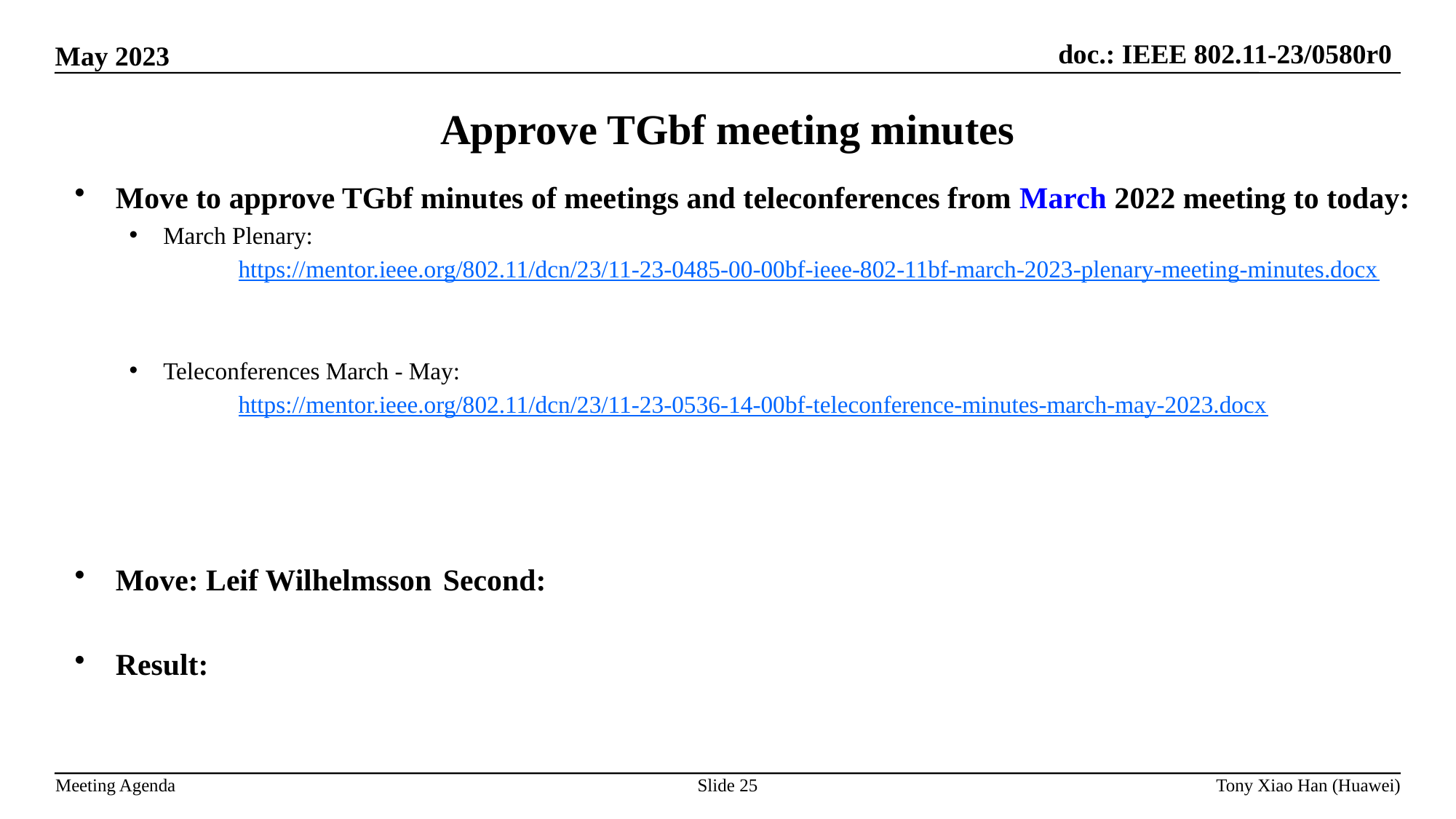

Approve TGbf meeting minutes
Move to approve TGbf minutes of meetings and teleconferences from March 2022 meeting to today:
March Plenary:
	https://mentor.ieee.org/802.11/dcn/23/11-23-0485-00-00bf-ieee-802-11bf-march-2023-plenary-meeting-minutes.docx

Teleconferences March - May:
	https://mentor.ieee.org/802.11/dcn/23/11-23-0536-14-00bf-teleconference-minutes-march-may-2023.docx

Move: Leif Wilhelmsson 	Second:

Result: